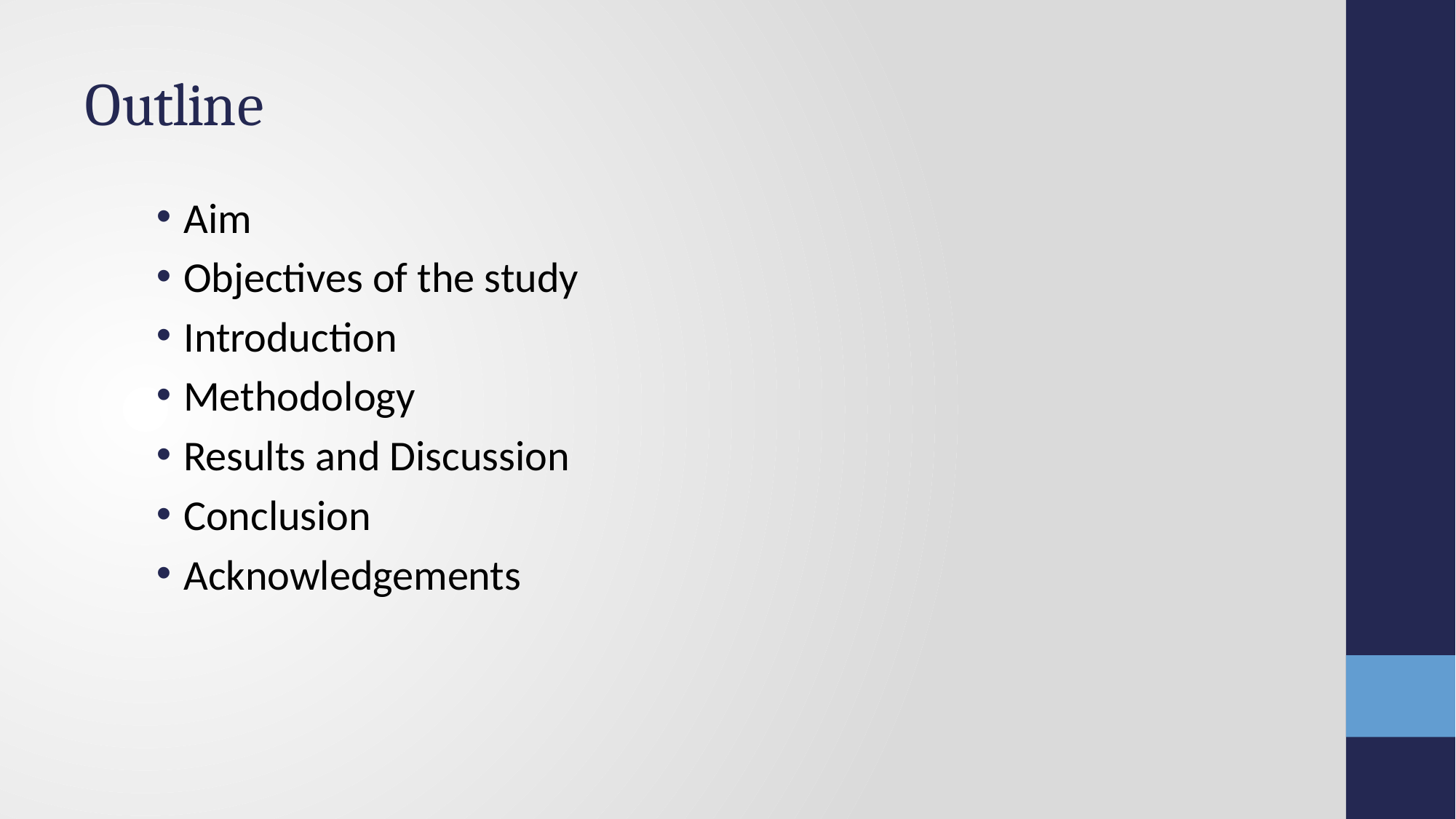

# Outline

Aim
Objectives of the study
Introduction
Methodology
Results and Discussion
Conclusion
Acknowledgements